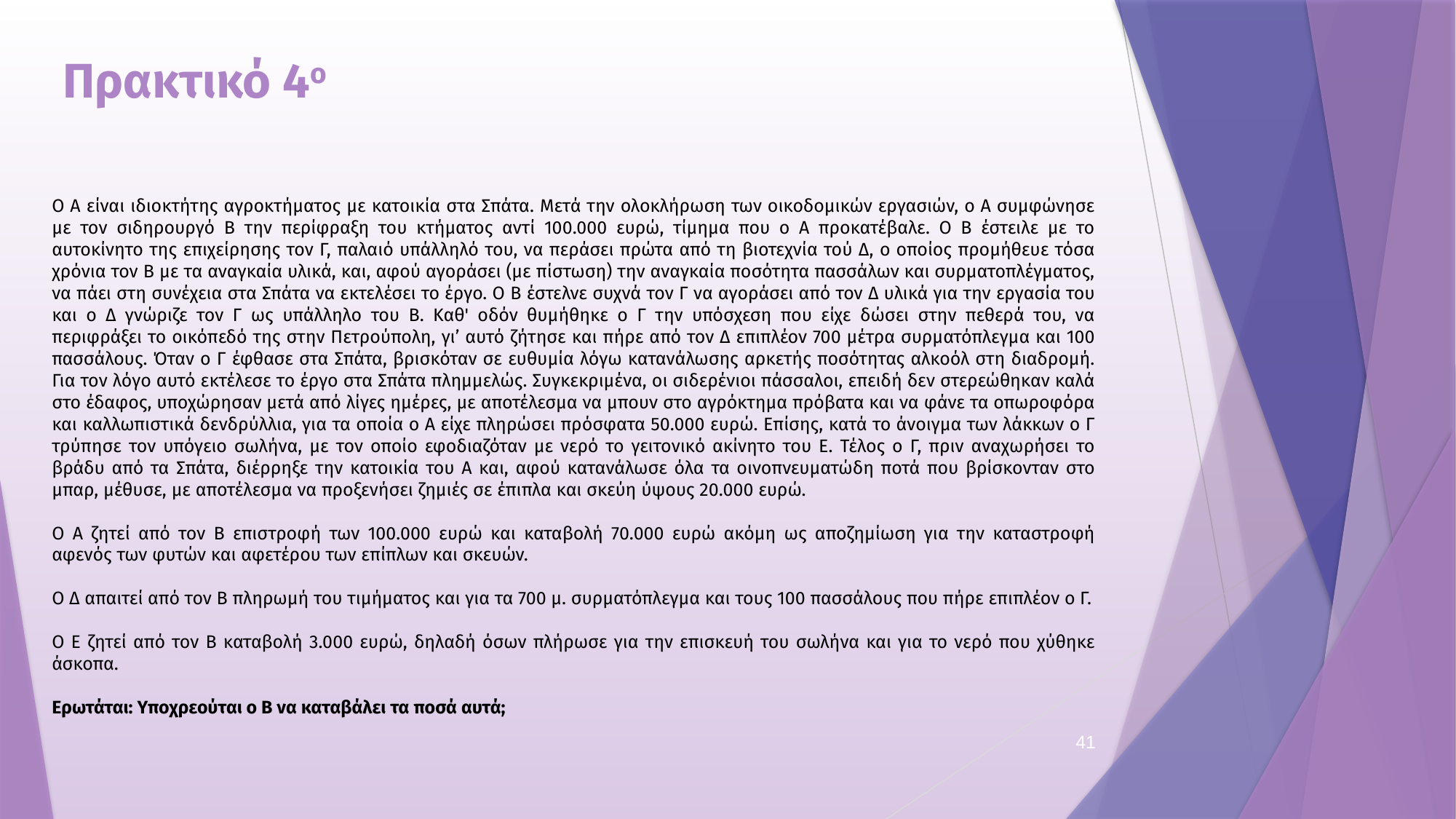

# Πρακτικό 4ο
Ο Α είναι ιδιοκτήτης αγροκτήματος με κατοικία στα Σπάτα. Μετά την ολοκλήρωση των οικοδομικών εργασιών, ο Α συμφώνησε με τον σιδηρουργό Β την περίφραξη του κτήματος αντί 100.000 ευρώ, τίμημα που ο Α προκατέβαλε. Ο Β έστειλε με το αυτοκίνητο της επιχείρησης τον Γ, παλαιό υπάλληλό του, να περάσει πρώτα από τη βιοτεχνία τού Δ, ο οποίος προμήθευε τόσα χρόνια τον Β με τα αναγκαία υλικά, και, αφού αγοράσει (με πίστωση) την αναγκαία ποσότητα πασσάλων και συρματοπλέγματος, να πάει στη συνέχεια στα Σπάτα να εκτελέσει το έργο. Ο Β έστελνε συχνά τον Γ να αγοράσει από τον Δ υλικά για την εργασία του και ο Δ γνώριζε τον Γ ως υπάλληλο του Β. Καθ' οδόν θυμήθηκε ο Γ την υπόσχεση που είχε δώσει στην πεθερά του, να περιφράξει το οικόπεδό της στην Πετρούπολη, γι’ αυτό ζήτησε και πήρε από τον Δ επιπλέον 700 μέτρα συρματόπλεγμα και 100 πασσάλους. Όταν ο Γ έφθασε στα Σπάτα, βρισκόταν σε ευθυμία λόγω κατανάλωσης αρκετής ποσότητας αλκοόλ στη διαδρομή. Για τον λόγο αυτό εκτέλεσε το έργο στα Σπάτα πλημμελώς. Συγκεκριμένα, οι σιδερένιοι πάσσαλοι, επειδή δεν στερεώθηκαν καλά στο έδαφος, υποχώρησαν μετά από λίγες ημέρες, με αποτέλεσμα να μπουν στο αγρόκτημα πρόβατα και να φάνε τα οπωροφόρα και καλλωπιστικά δενδρύλλια, για τα οποία ο Α είχε πληρώσει πρόσφατα 50.000 ευρώ. Επίσης, κατά το άνοιγμα των λάκκων ο Γ τρύπησε τον υπόγειο σωλήνα, με τον οποίο εφοδιαζόταν με νερό το γειτονικό ακίνητο του Ε. Τέλος ο Γ, πριν αναχωρήσει το βράδυ από τα Σπάτα, διέρρηξε την κατοικία του Α και, αφού κατανάλωσε όλα τα οινοπνευματώδη ποτά που βρίσκονταν στο μπαρ, μέθυσε, με αποτέλεσμα να προξενήσει ζημιές σε έπιπλα και σκεύη ύψους 20.000 ευρώ.

Ο Α ζητεί από τον Β επιστροφή των 100.000 ευρώ και καταβολή 70.000 ευρώ ακόμη ως αποζημίωση για την καταστροφή αφενός των φυτών και αφετέρου των επίπλων και σκευών.

Ο Δ απαιτεί από τον Β πληρωμή του τιμήματος και για τα 700 μ. συρματόπλεγμα και τους 100 πασσάλους που πήρε επιπλέον ο Γ.

Ο Ε ζητεί από τον Β καταβολή 3.000 ευρώ, δηλαδή όσων πλήρωσε για την επισκευή του σωλήνα και για το νερό που χύθηκε άσκοπα.

Ερωτάται: Υποχρεούται ο Β να καταβάλει τα ποσά αυτά;

41